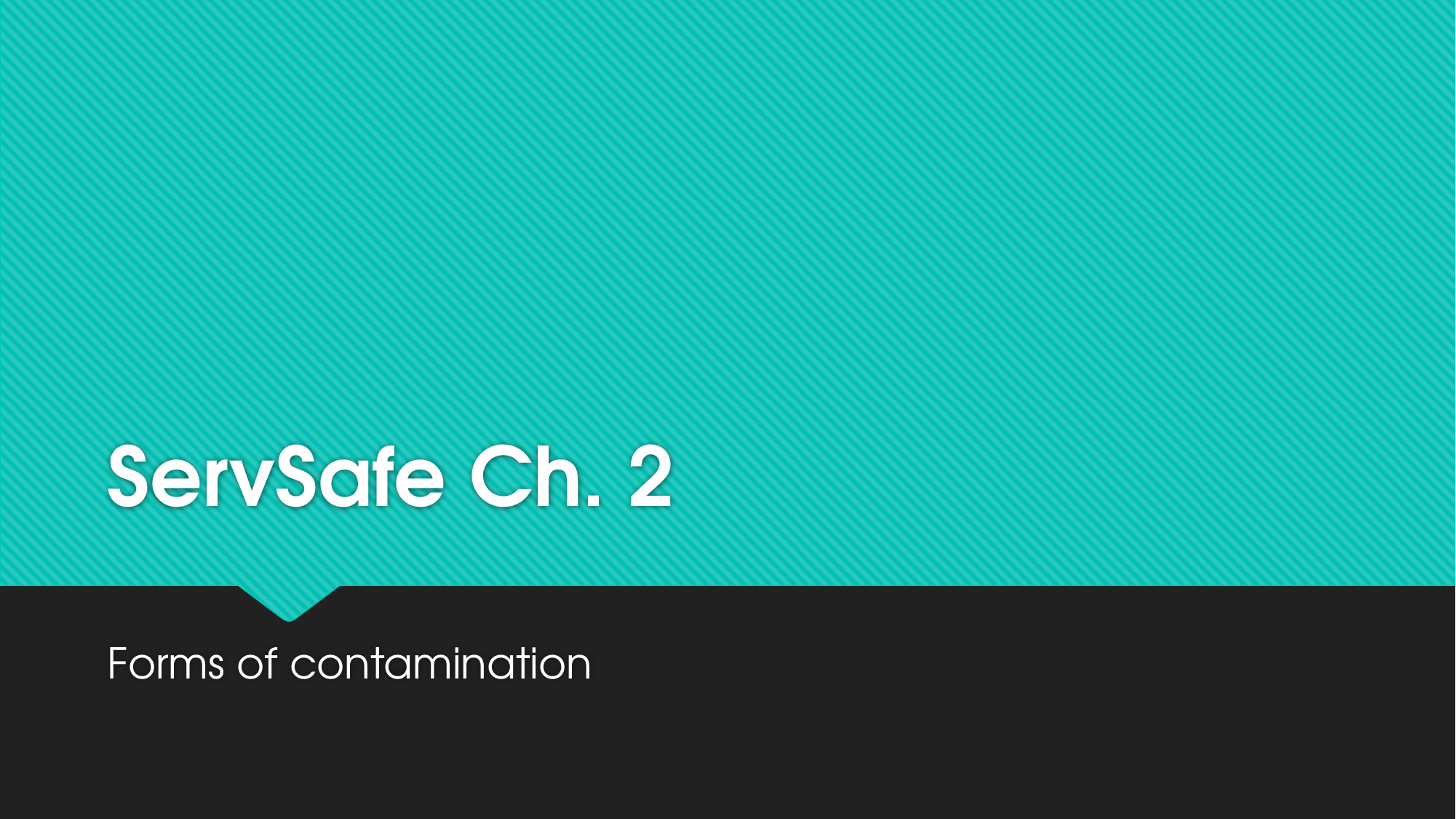

# ServSafe Ch. 2
Forms of contamination